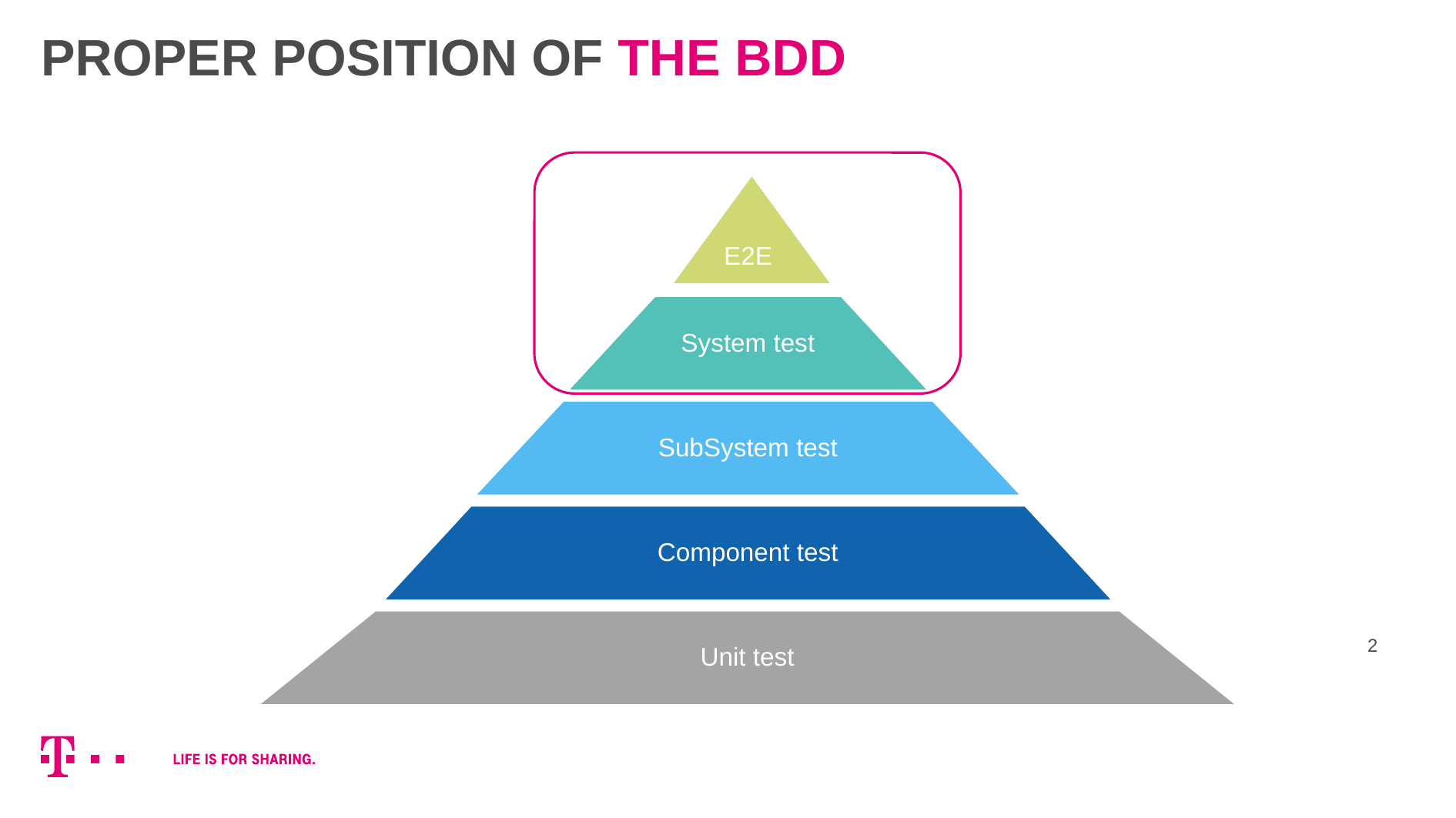

# PROPER POSITION OF THE BDD

E2E
System test
SubSystem test
Component test
Unit test
2